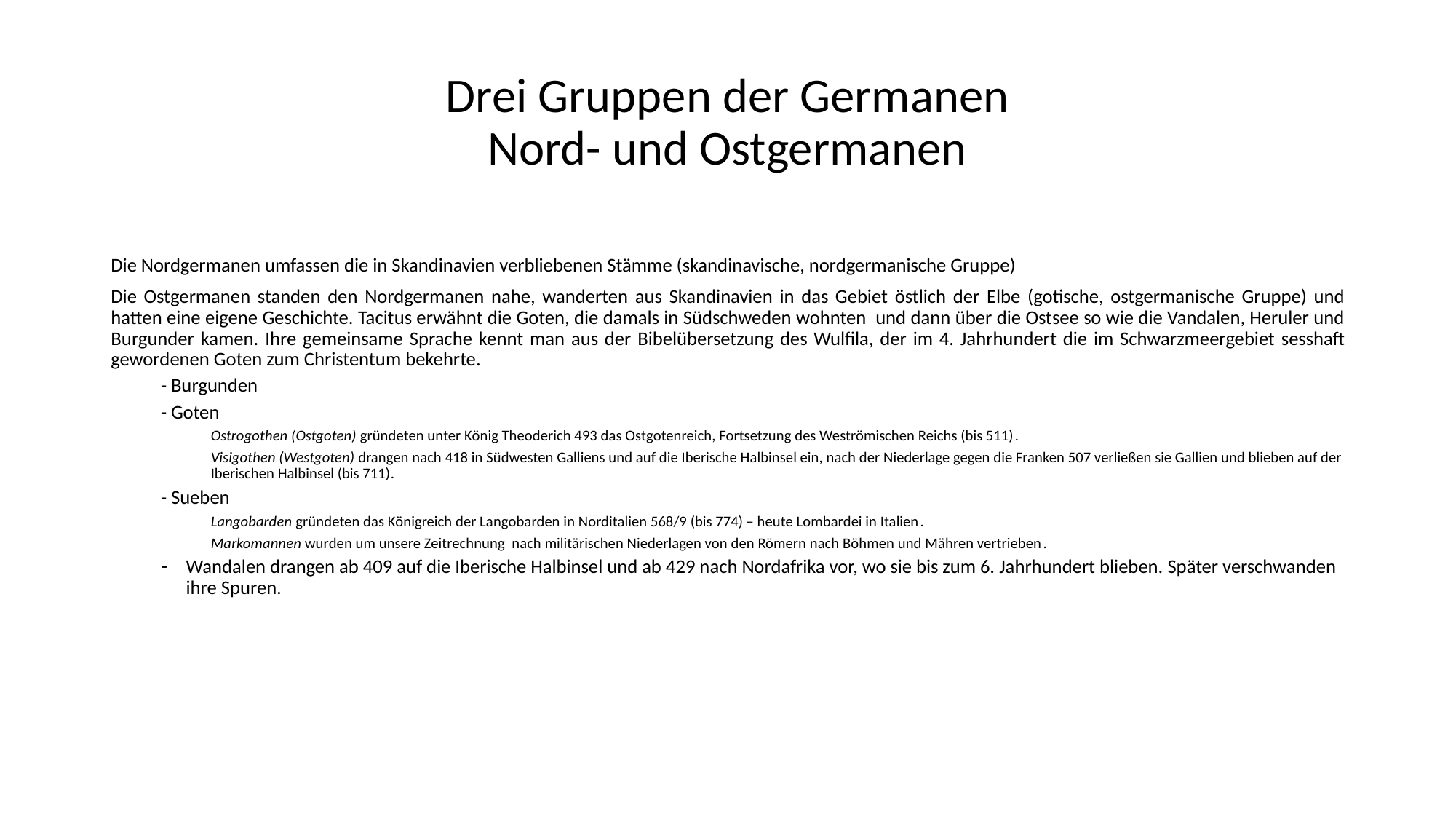

# Drei Gruppen der Germanen Nord- und Ostgermanen

Die Nordgermanen umfassen die in Skandinavien verbliebenen Stämme (skandinavische, nordgermanische Gruppe)
Die Ostgermanen standen den Nordgermanen nahe, wanderten aus Skandinavien in das Gebiet östlich der Elbe (gotische, ostgermanische Gruppe) und hatten eine eigene Geschichte. Tacitus erwähnt die Goten, die damals in Südschweden wohnten  und dann über die Ostsee so wie die Vandalen, Heruler und Burgunder kamen. Ihre gemeinsame Sprache kennt man aus der Bibelübersetzung des Wulfila, der im 4. Jahrhundert die im Schwarzmeergebiet sesshaft gewordenen Goten zum Christentum bekehrte.
- Burgunden
- Goten
Ostrogothen (Ostgoten) gründeten unter König Theoderich 493 das Ostgotenreich, Fortsetzung des Weströmischen Reichs (bis 511).
Visigothen (Westgoten) drangen nach 418 in Südwesten Galliens und auf die Iberische Halbinsel ein, nach der Niederlage gegen die Franken 507 verließen sie Gallien und blieben auf der Iberischen Halbinsel (bis 711).
- Sueben
Langobarden gründeten das Königreich der Langobarden in Norditalien 568/9 (bis 774) – heute Lombardei in Italien.
Markomannen wurden um unsere Zeitrechnung  nach militärischen Niederlagen von den Römern nach Böhmen und Mähren vertrieben.
Wandalen drangen ab 409 auf die Iberische Halbinsel und ab 429 nach Nordafrika vor, wo sie bis zum 6. Jahrhundert blieben. Später verschwanden ihre Spuren.